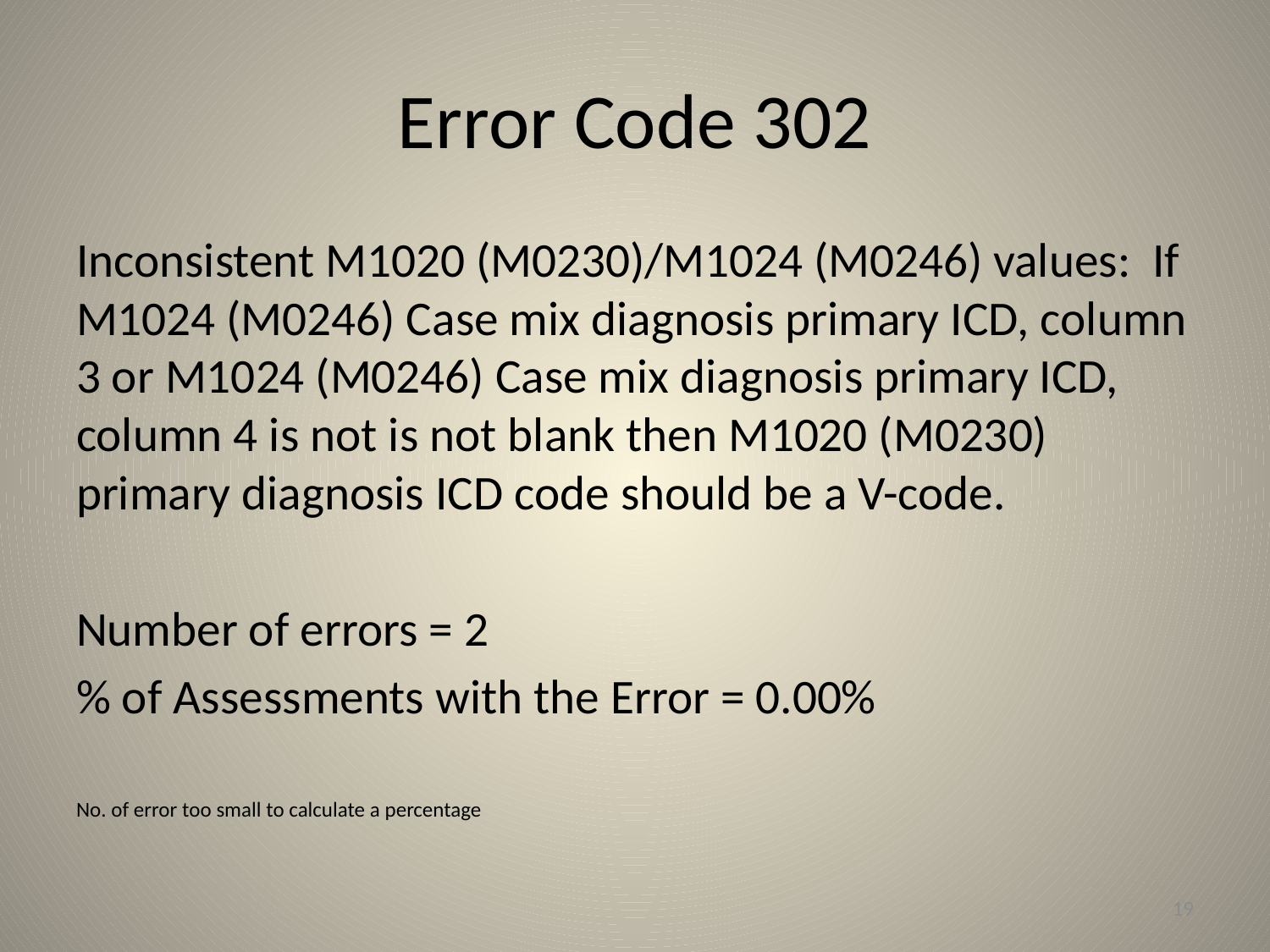

# Error Code 302
Inconsistent M1020 (M0230)/M1024 (M0246) values:  If M1024 (M0246) Case mix diagnosis primary ICD, column 3 or M1024 (M0246) Case mix diagnosis primary ICD, column 4 is not is not blank then M1020 (M0230) primary diagnosis ICD code should be a V-code.

Number of errors = 2
% of Assessments with the Error = 0.00%

No. of error too small to calculate a percentage

19